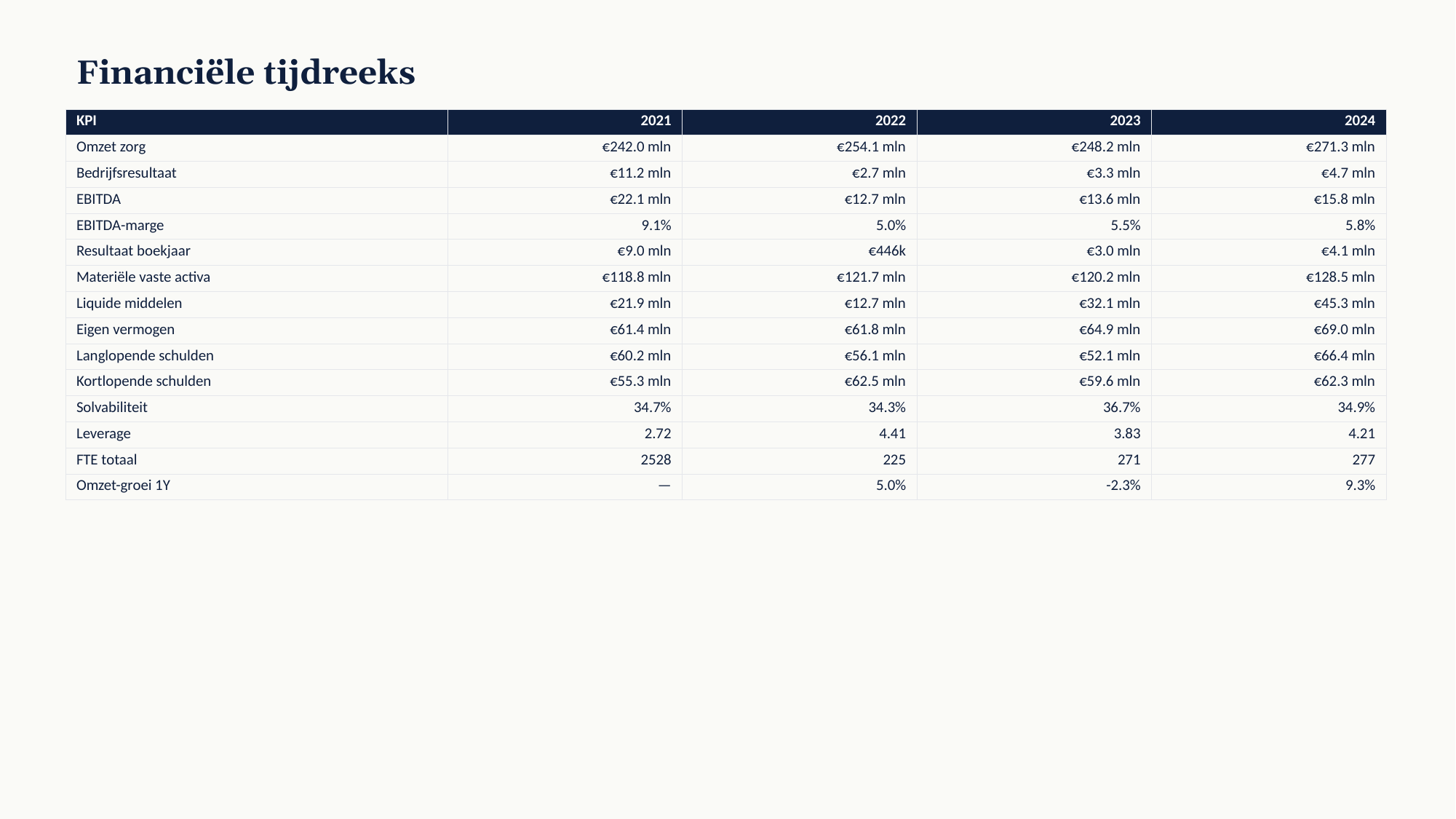

Financiële tijdreeks
| KPI | 2021 | 2022 | 2023 | 2024 |
| --- | --- | --- | --- | --- |
| Omzet zorg | €242.0 mln | €254.1 mln | €248.2 mln | €271.3 mln |
| Bedrijfsresultaat | €11.2 mln | €2.7 mln | €3.3 mln | €4.7 mln |
| EBITDA | €22.1 mln | €12.7 mln | €13.6 mln | €15.8 mln |
| EBITDA-marge | 9.1% | 5.0% | 5.5% | 5.8% |
| Resultaat boekjaar | €9.0 mln | €446k | €3.0 mln | €4.1 mln |
| Materiële vaste activa | €118.8 mln | €121.7 mln | €120.2 mln | €128.5 mln |
| Liquide middelen | €21.9 mln | €12.7 mln | €32.1 mln | €45.3 mln |
| Eigen vermogen | €61.4 mln | €61.8 mln | €64.9 mln | €69.0 mln |
| Langlopende schulden | €60.2 mln | €56.1 mln | €52.1 mln | €66.4 mln |
| Kortlopende schulden | €55.3 mln | €62.5 mln | €59.6 mln | €62.3 mln |
| Solvabiliteit | 34.7% | 34.3% | 36.7% | 34.9% |
| Leverage | 2.72 | 4.41 | 3.83 | 4.21 |
| FTE totaal | 2528 | 225 | 271 | 277 |
| Omzet-groei 1Y | — | 5.0% | -2.3% | 9.3% |